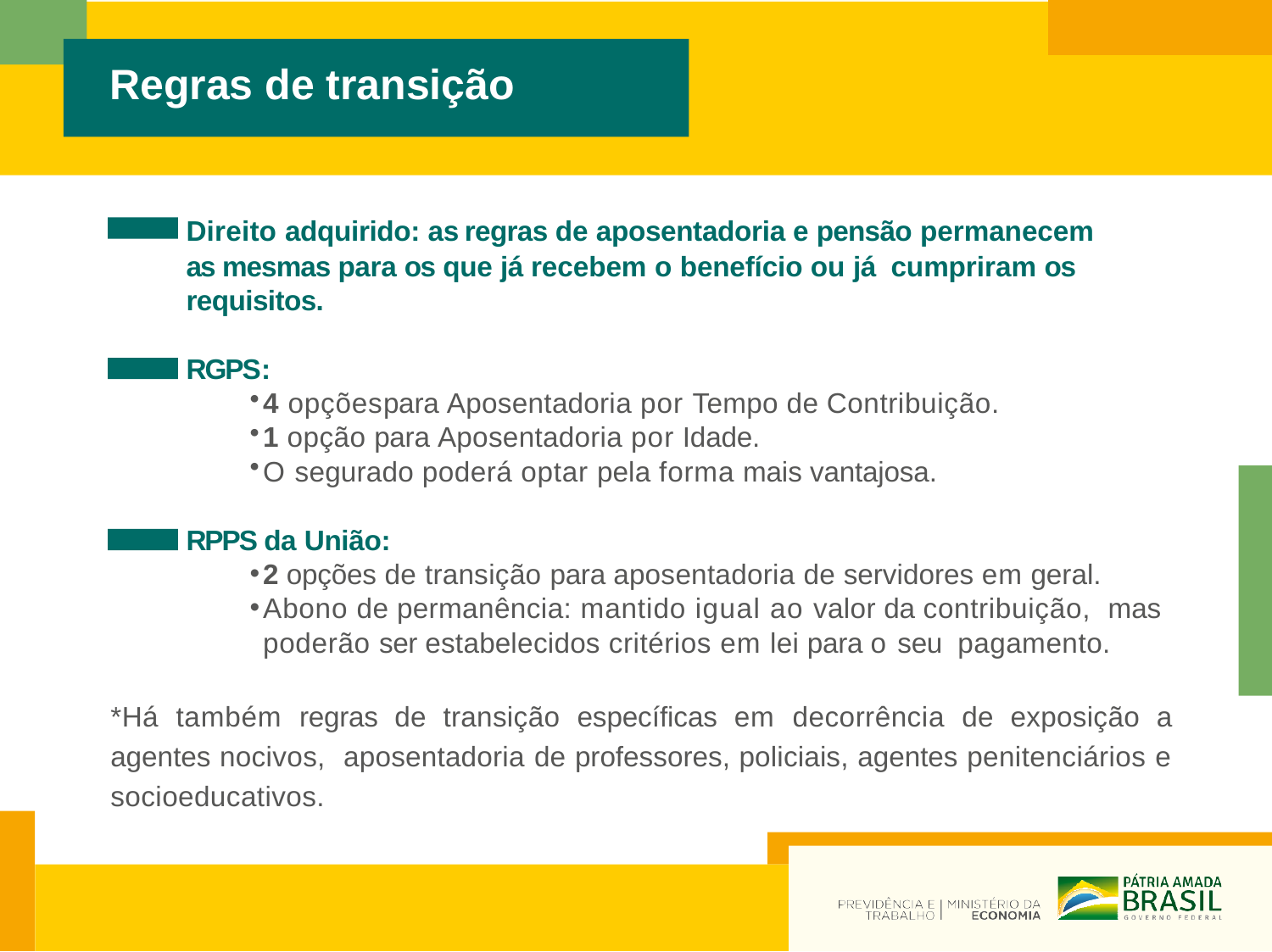

# Regras de transição
Direito adquirido: as regras de aposentadoria e pensão permanecem
as mesmas para os que já recebem o benefício ou já  cumpriram os requisitos.

RGPS:
4 opçõespara Aposentadoria por Tempo de Contribuição.
1 opção para Aposentadoria por Idade.
O segurado poderá optar pela forma mais vantajosa.

RPPS da União:
2 opções de transição para aposentadoria de servidores em geral.
Abono de permanência: mantido igual ao valor da contribuição,  mas poderão ser estabelecidos critérios em lei para o seu  pagamento.

*Há também regras de transição específicas em decorrência de exposição a agentes nocivos,  aposentadoria de professores, policiais, agentes penitenciários e socioeducativos.